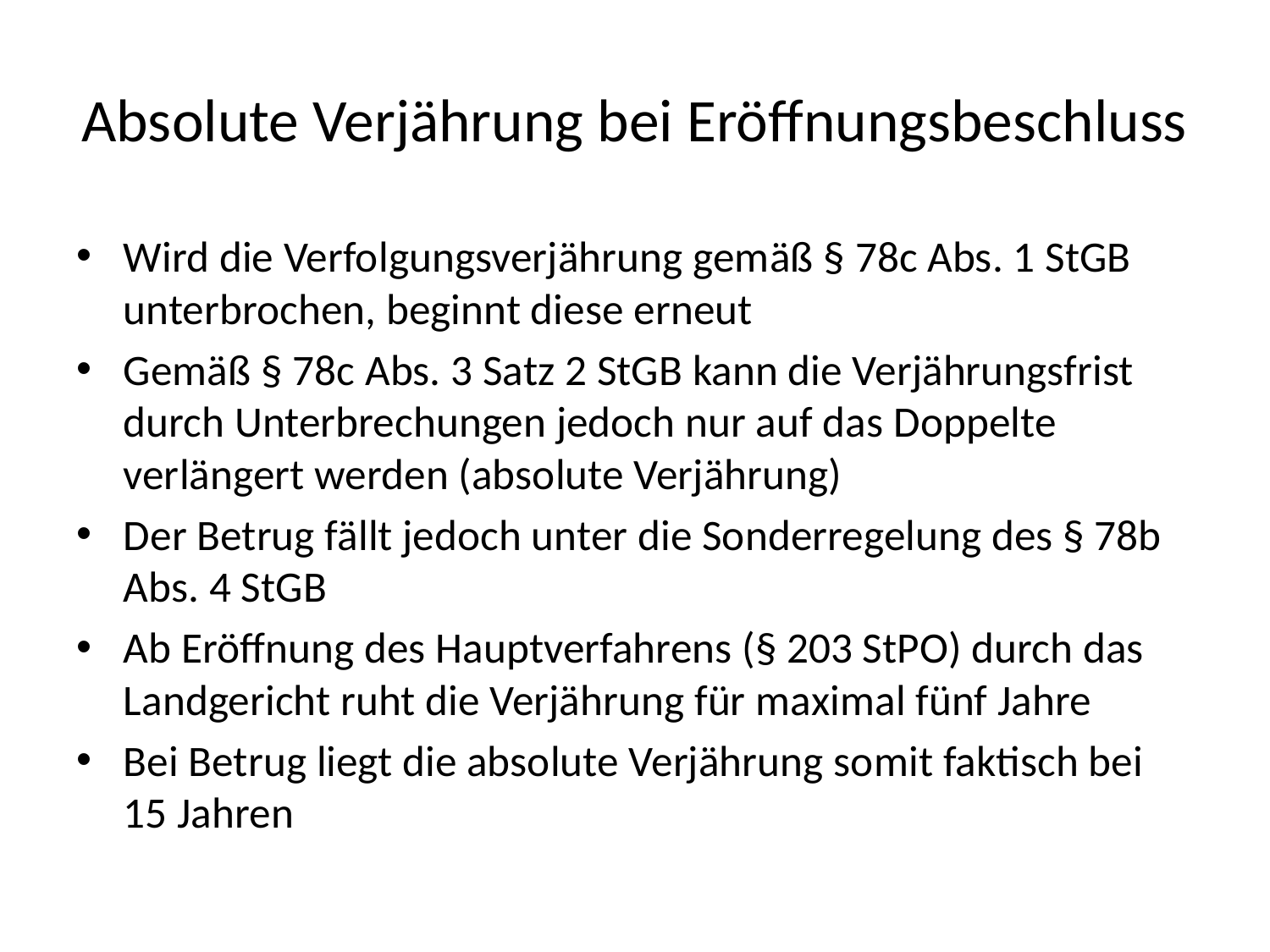

# Absolute Verjährung bei Eröffnungsbeschluss
Wird die Verfolgungsverjährung gemäß § 78c Abs. 1 StGB unterbrochen, beginnt diese erneut
Gemäß § 78c Abs. 3 Satz 2 StGB kann die Verjährungsfrist durch Unterbrechungen jedoch nur auf das Doppelte verlängert werden (absolute Verjährung)
Der Betrug fällt jedoch unter die Sonderregelung des § 78b Abs. 4 StGB
Ab Eröffnung des Hauptverfahrens (§ 203 StPO) durch das Landgericht ruht die Verjährung für maximal fünf Jahre
Bei Betrug liegt die absolute Verjährung somit faktisch bei 15 Jahren